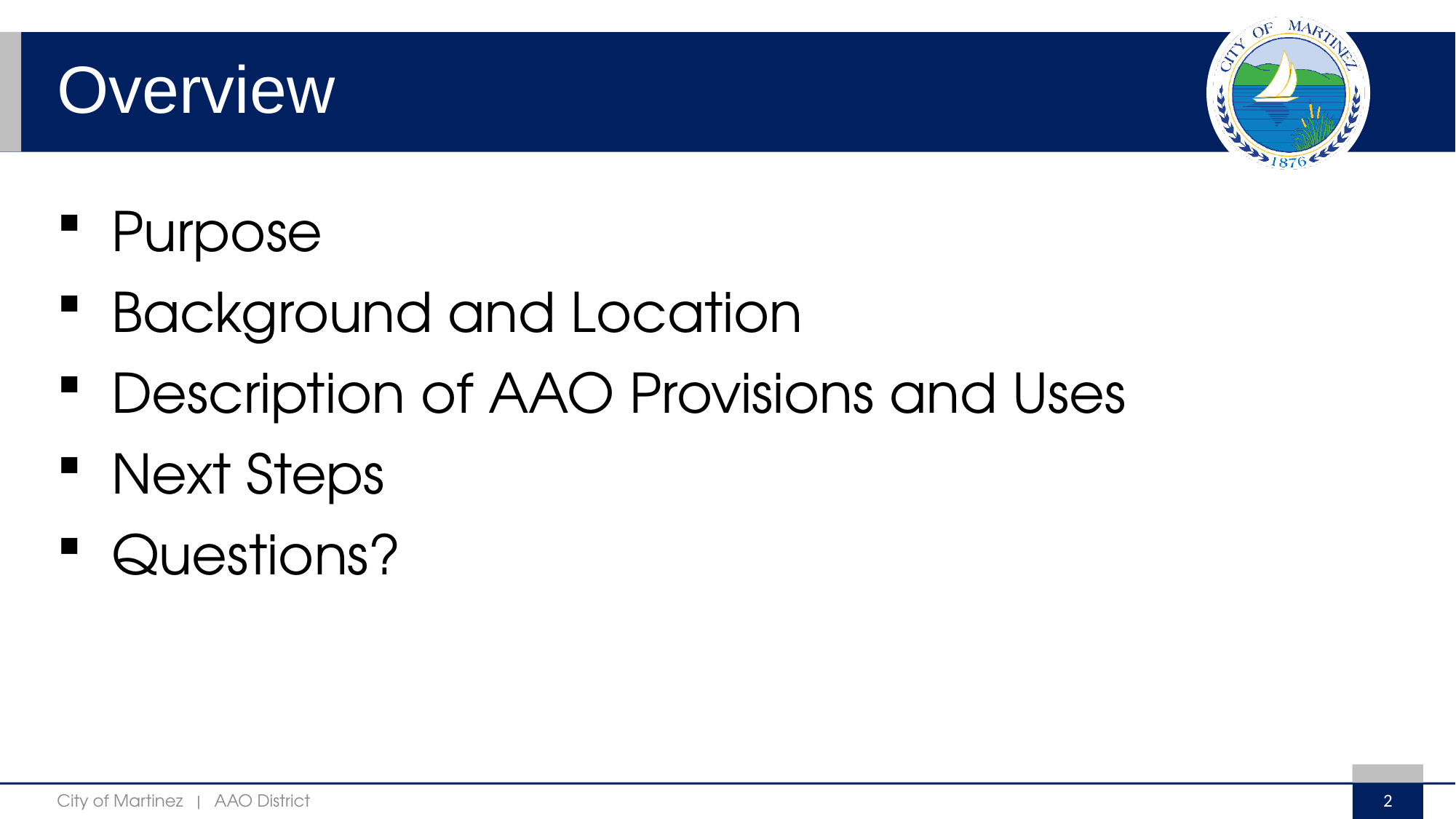

# Overview
Purpose
Background and Location
Description of AAO Provisions and Uses
Next Steps
Questions?

2
City of Martinez   |   AAO District